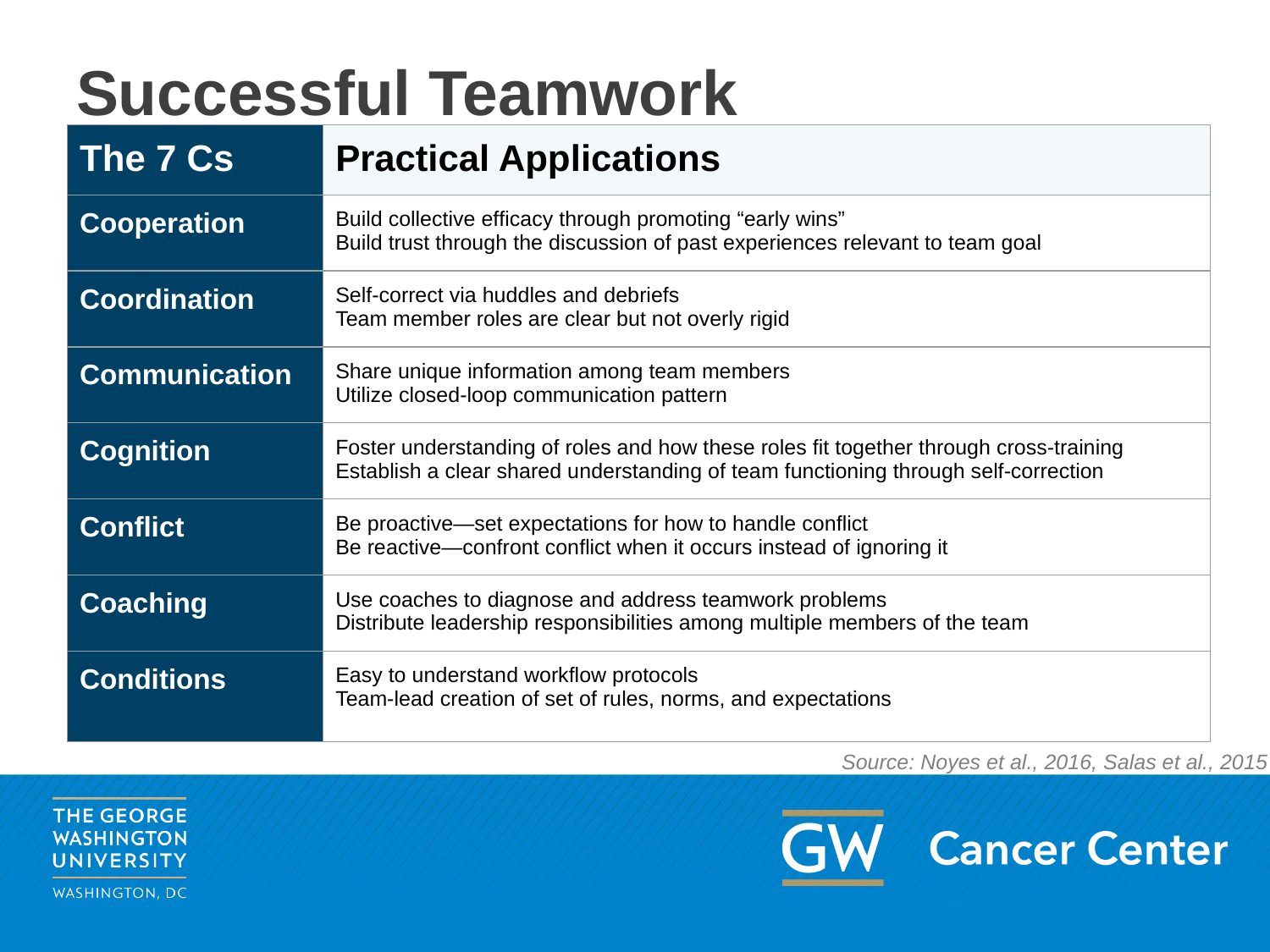

# Successful Teamwork
| The 7 Cs | Practical Applications |
| --- | --- |
| Cooperation | Build collective efﬁcacy through promoting “early wins” Build trust through the discussion of past experiences relevant to team goal |
| Coordination | Self-correct via huddles and debriefs Team member roles are clear but not overly rigid |
| Communication | Share unique information among team members Utilize closed-loop communication pattern |
| Cognition | Foster understanding of roles and how these roles ﬁt together through cross-training Establish a clear shared understanding of team functioning through self-correction |
| Conflict | Be proactive—set expectations for how to handle conﬂict Be reactive—confront conﬂict when it occurs instead of ignoring it |
| Coaching | Use coaches to diagnose and address teamwork problems Distribute leadership responsibilities among multiple members of the team |
| Conditions | Easy to understand workflow protocols Team-lead creation of set of rules, norms, and expectations |
Source: Noyes et al., 2016, Salas et al., 2015